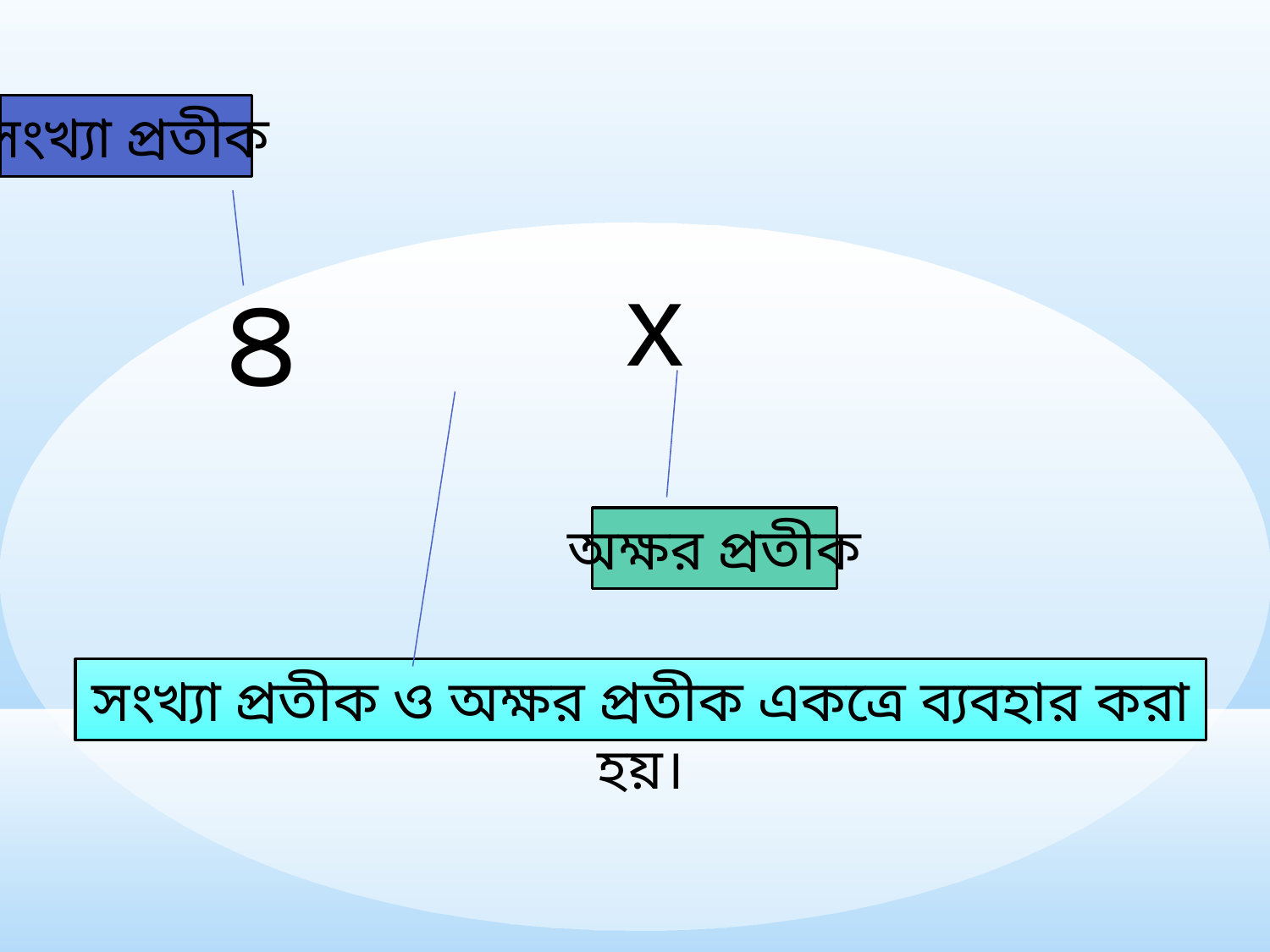

সংখ্যা প্রতীক
x
৪
অক্ষর প্রতীক
সংখ্যা প্রতীক ও অক্ষর প্রতীক একত্রে ব্যবহার করা হয়।